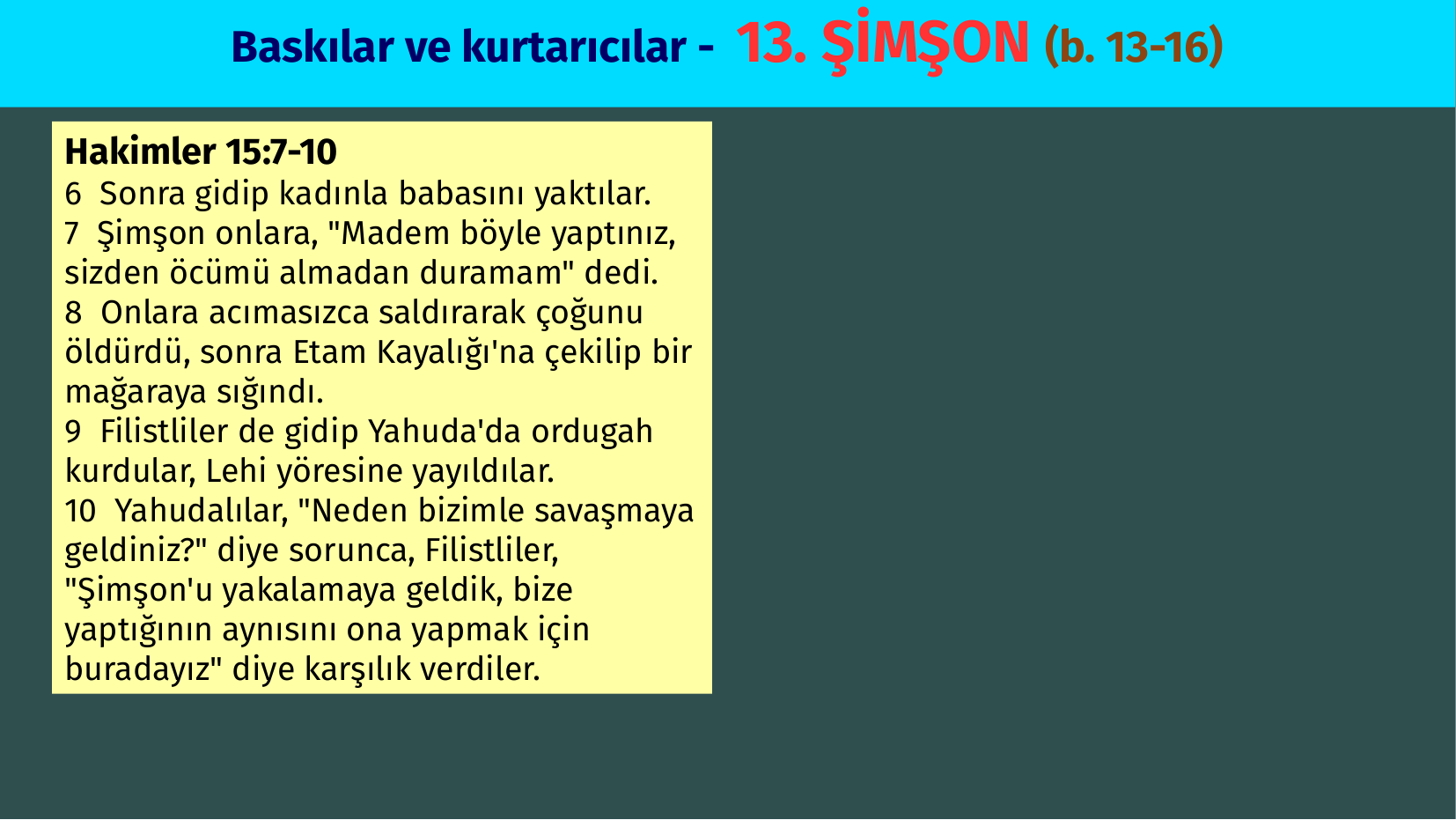

# Baskılar ve kurtarıcılar -  13. ŞİMŞON (b. 13-16)
Hakimler 15:7-10
6  Sonra gidip kadınla babasını yaktılar.
7  Şimşon onlara, "Madem böyle yaptınız, sizden öcümü almadan duramam" dedi.
8  Onlara acımasızca saldırarak çoğunu öldürdü, sonra Etam Kayalığı'na çekilip bir mağaraya sığındı.
9  Filistliler de gidip Yahuda'da ordugah kurdular, Lehi yöresine yayıldılar.
10  Yahudalılar, "Neden bizimle savaşmaya geldiniz?" diye sorunca, Filistliler, "Şimşon'u yakalamaya geldik, bize yaptığının aynısını ona yapmak için buradayız" diye karşılık verdiler.